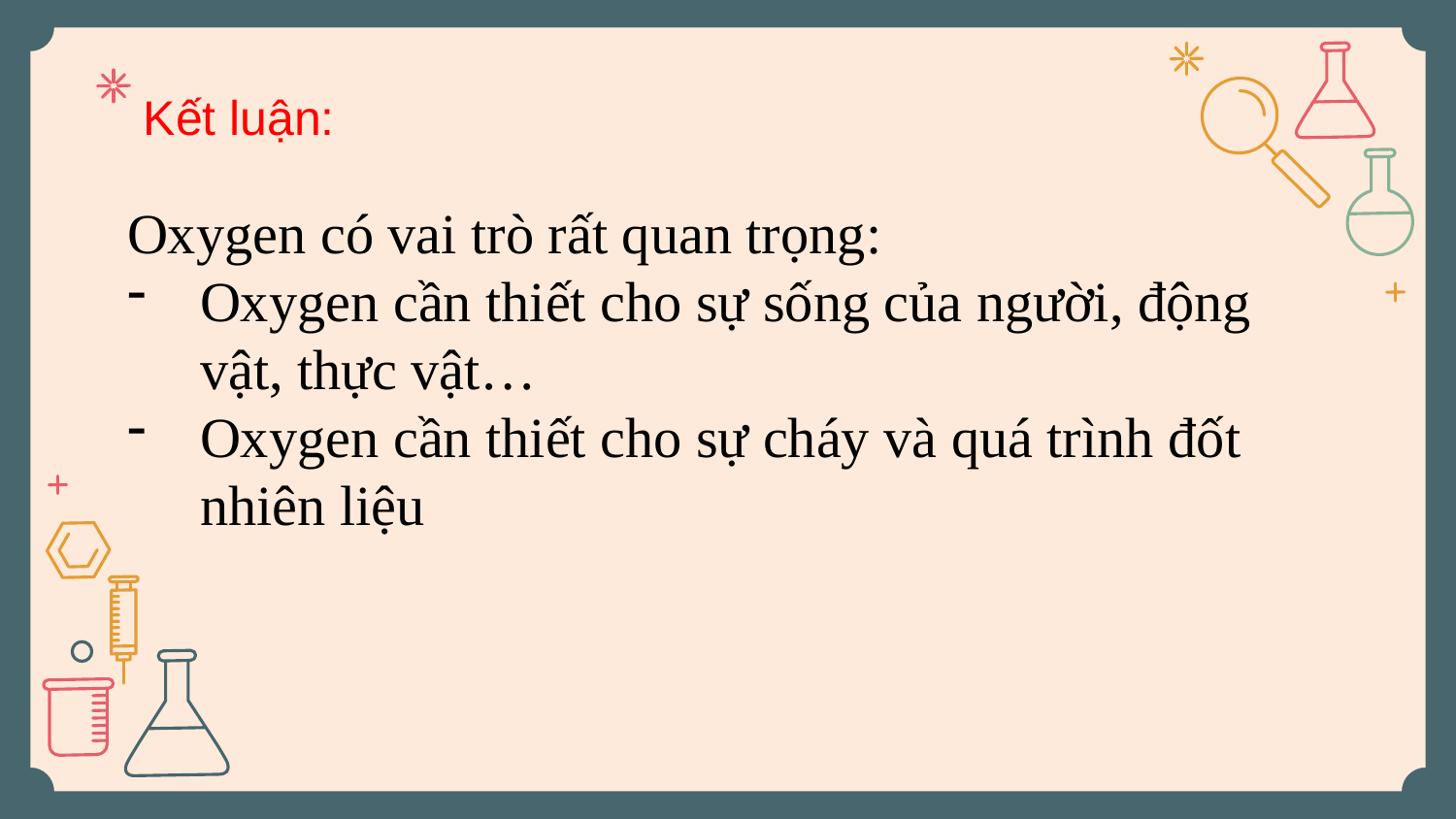

Kết luận:
Oxygen có vai trò rất quan trọng:
Oxygen cần thiết cho sự sống của người, động vật, thực vật…
Oxygen cần thiết cho sự cháy và quá trình đốt nhiên liệu
#